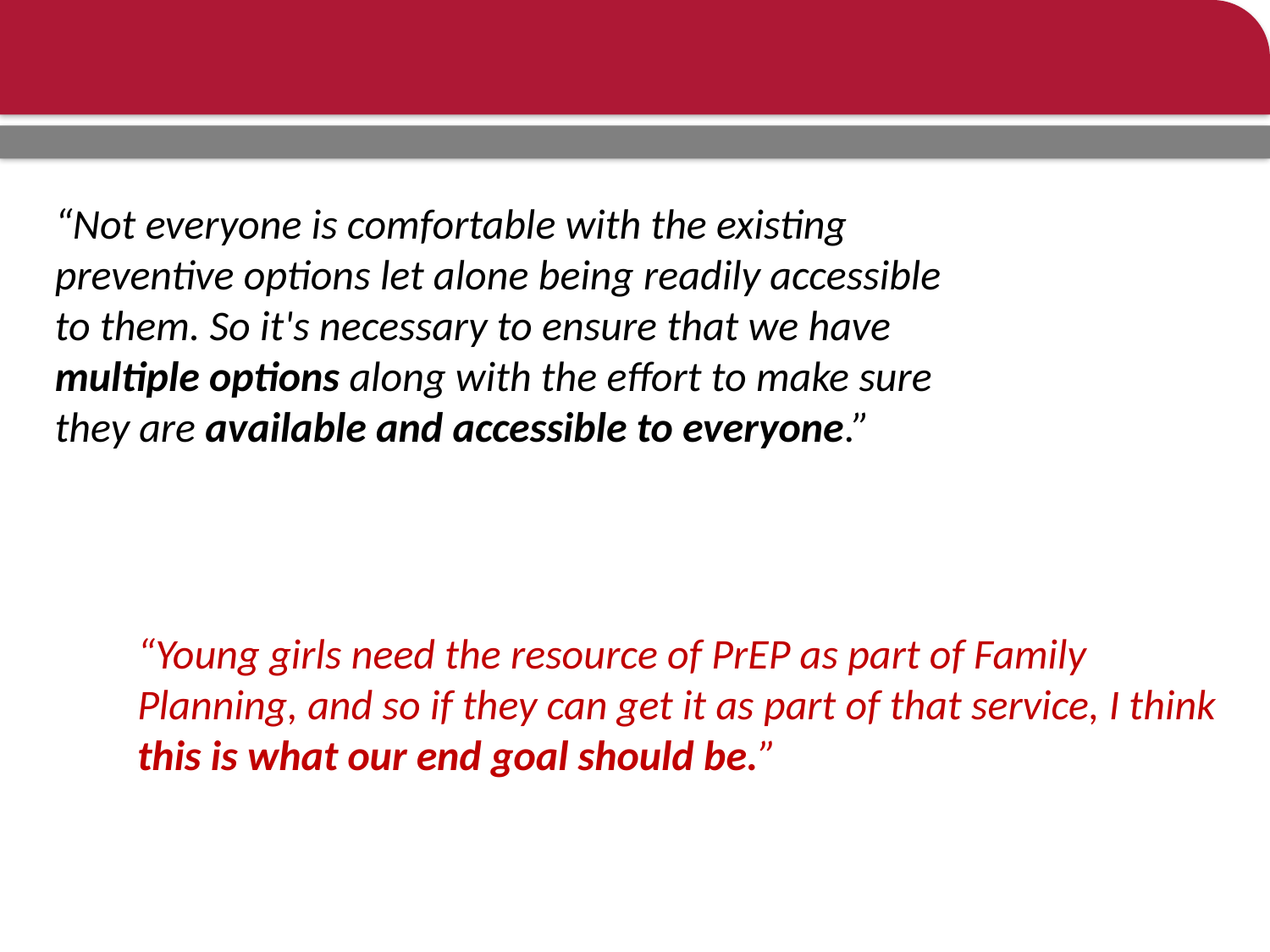

#
“Not everyone is comfortable with the existing preventive options let alone being readily accessible to them. So it's necessary to ensure that we have multiple options along with the effort to make sure they are available and accessible to everyone.”

“Young girls need the resource of PrEP as part of Family Planning, and so if they can get it as part of that service, I think this is what our end goal should be.”